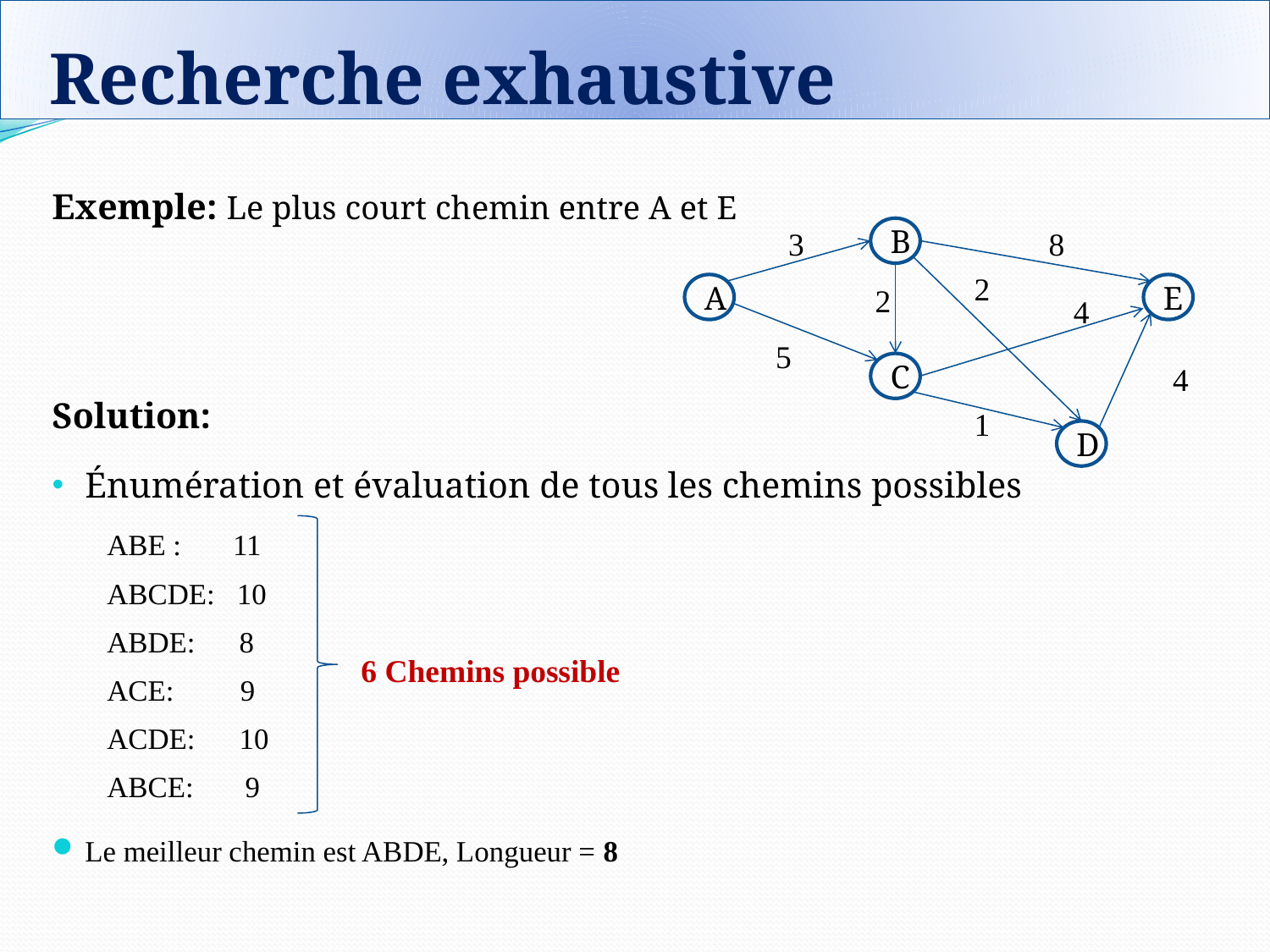

# Recherche exhaustive
Exemple: Le plus court chemin entre A et E

Solution:
Énumération et évaluation de tous les chemins possibles
	ABE :       11
	ABCDE:   10
	ABDE:      8
	ACE:         9
	ACDE:      10
	ABCE:       9
Le meilleur chemin est ABDE, Longueur = 8
3
B
8
2
A
2
E
4
5
C
4
1
D

6 Chemins possible